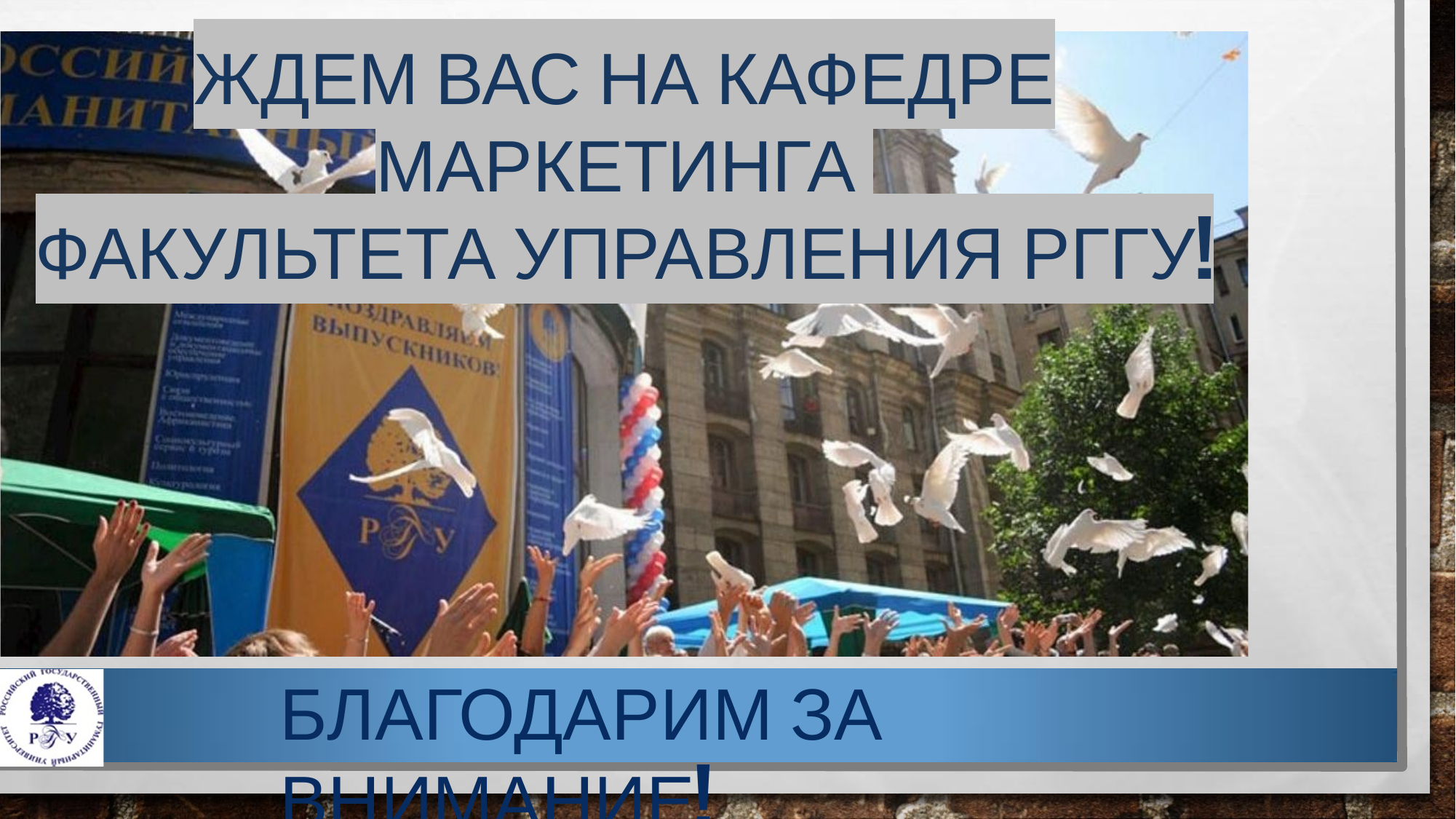

ЖДЕМ ВАС НА КАФЕДРЕ МАРКЕТИНГА
ФАКУЛЬТЕТА УПРАВЛЕНИЯ РГГУ!
# БЛАГОДАРИМ ЗА ВНИМАНИЕ!